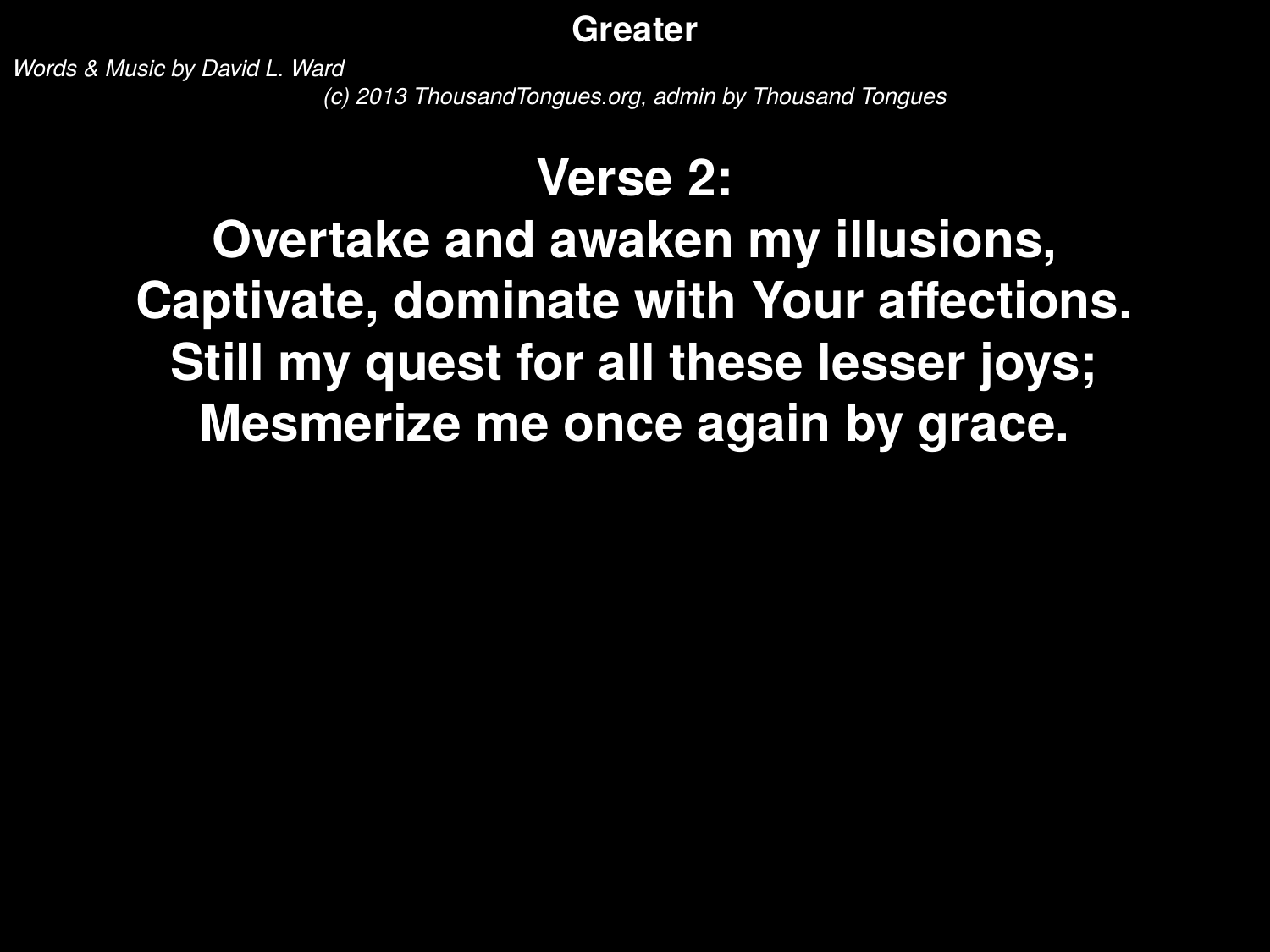

Greater
Words & Music by David L. Ward
(c) 2013 ThousandTongues.org, admin by Thousand Tongues
Verse 2:
Overtake and awaken my illusions,
Captivate, dominate with Your affections.
Still my quest for all these lesser joys;
Mesmerize me once again by grace.